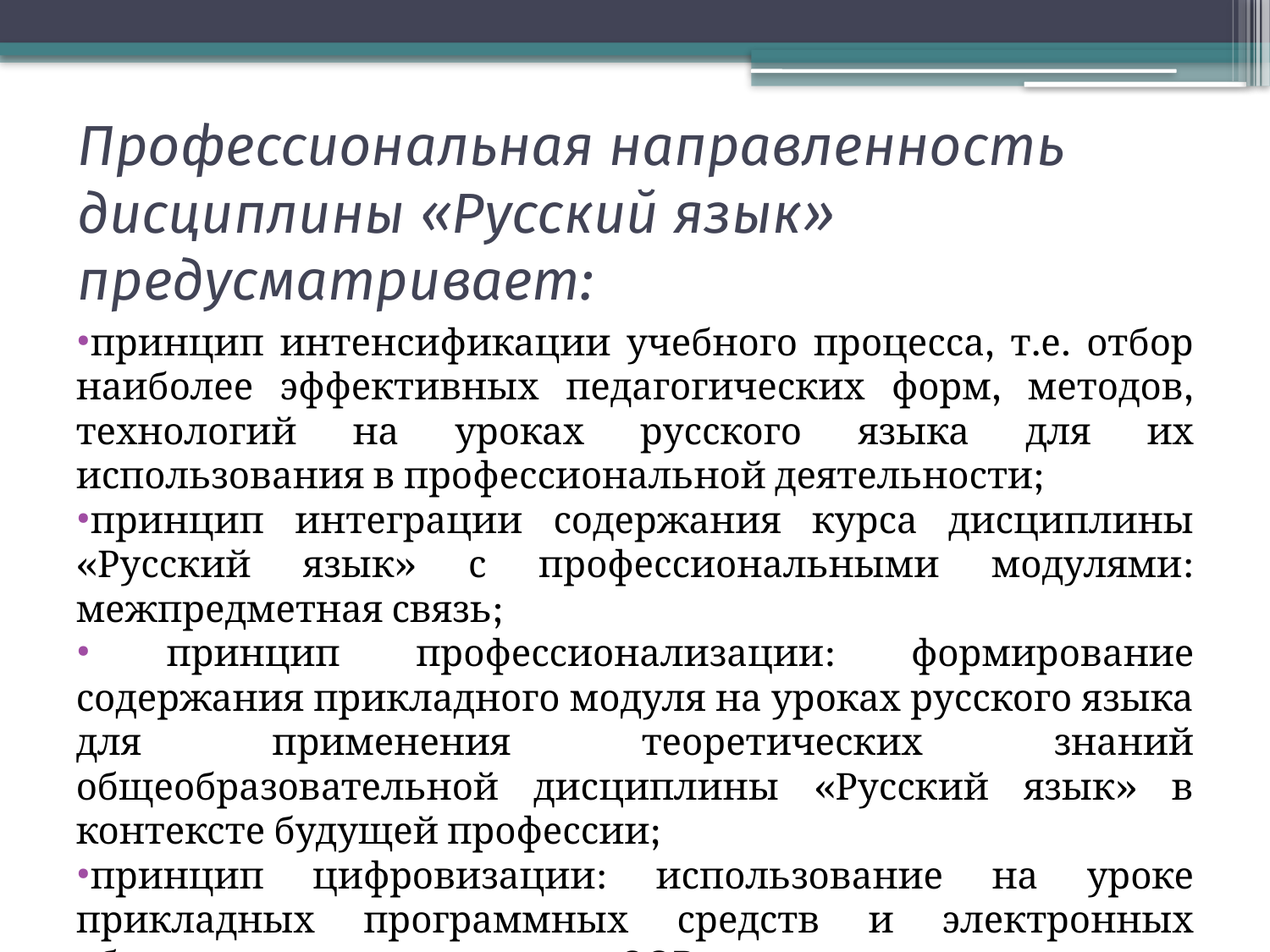

# Профессиональная направленность дисциплины «Русский язык» предусматривает:
принцип интенсификации учебного процесса, т.е. отбор наиболее эффективных педагогических форм, методов, технологий на уроках русского языка для их использования в профессиональной деятельности;
принцип интеграции содержания курса дисциплины «Русский язык» с профессиональными модулями: межпредметная связь;
 принцип профессионализации: формирование содержания прикладного модуля на уроках русского языка для применения теоретических знаний общеобразовательной дисциплины «Русский язык» в контексте будущей профессии;
принцип цифровизации: использование на уроке прикладных программных средств и электронных образовательных ресурсов – ЭОР.